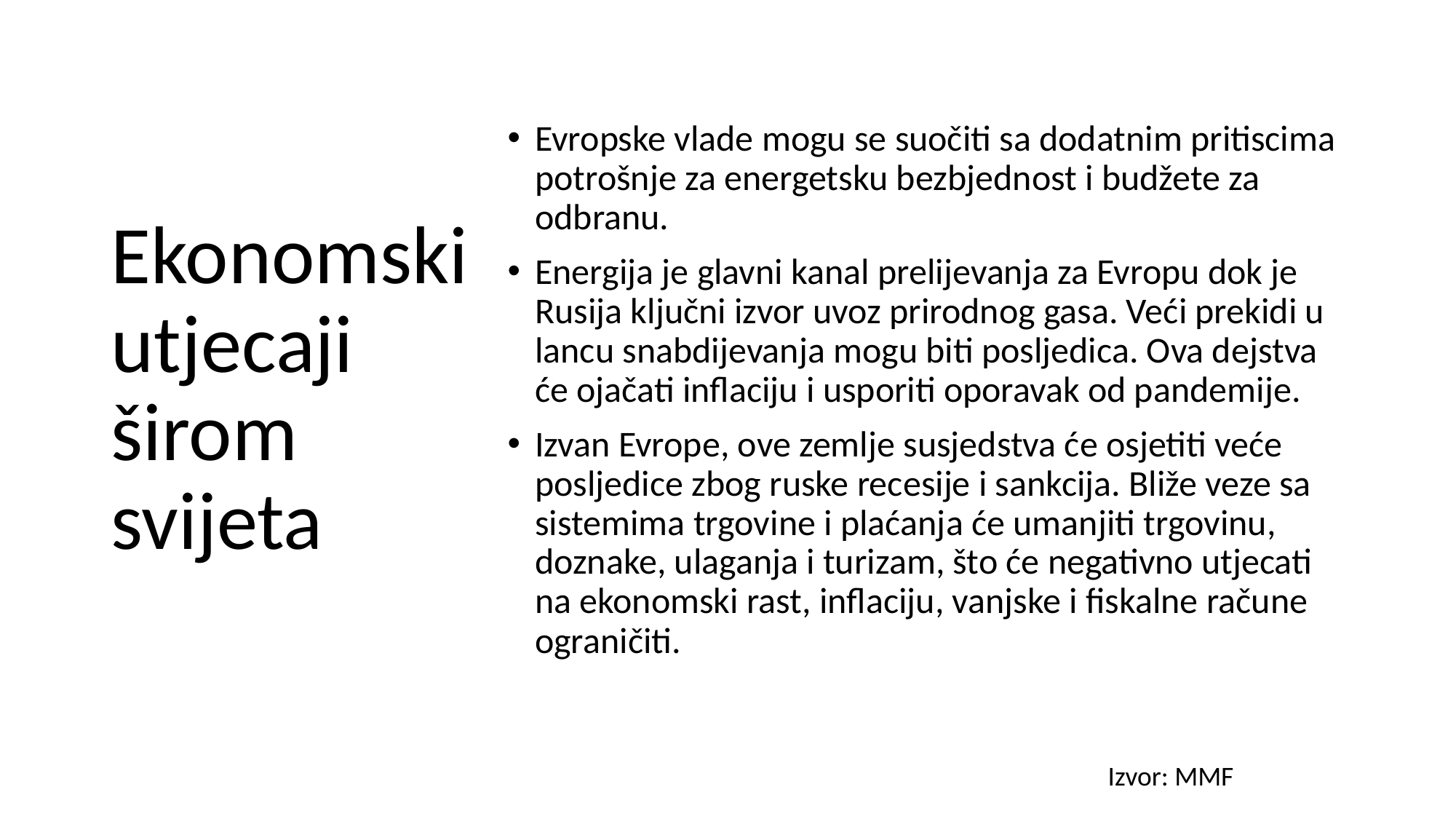

# Ekonomski utjecaji širom svijeta
Evropske vlade mogu se suočiti sa dodatnim pritiscima potrošnje za energetsku bezbjednost i budžete za odbranu.
Energija je glavni kanal prelijevanja za Evropu dok je Rusija ključni izvor uvoz prirodnog gasa. Veći prekidi u lancu snabdijevanja mogu biti posljedica. Ova dejstva će ojačati inflaciju i usporiti oporavak od pandemije.
Izvan Evrope, ove zemlje susjedstva će osjetiti veće posljedice zbog ruske recesije i sankcija. Bliže veze sa sistemima trgovine i plaćanja će umanjiti trgovinu, doznake, ulaganja i turizam, što će negativno utjecati na ekonomski rast, inflaciju, vanjske i fiskalne račune ograničiti.
Izvor: MMF